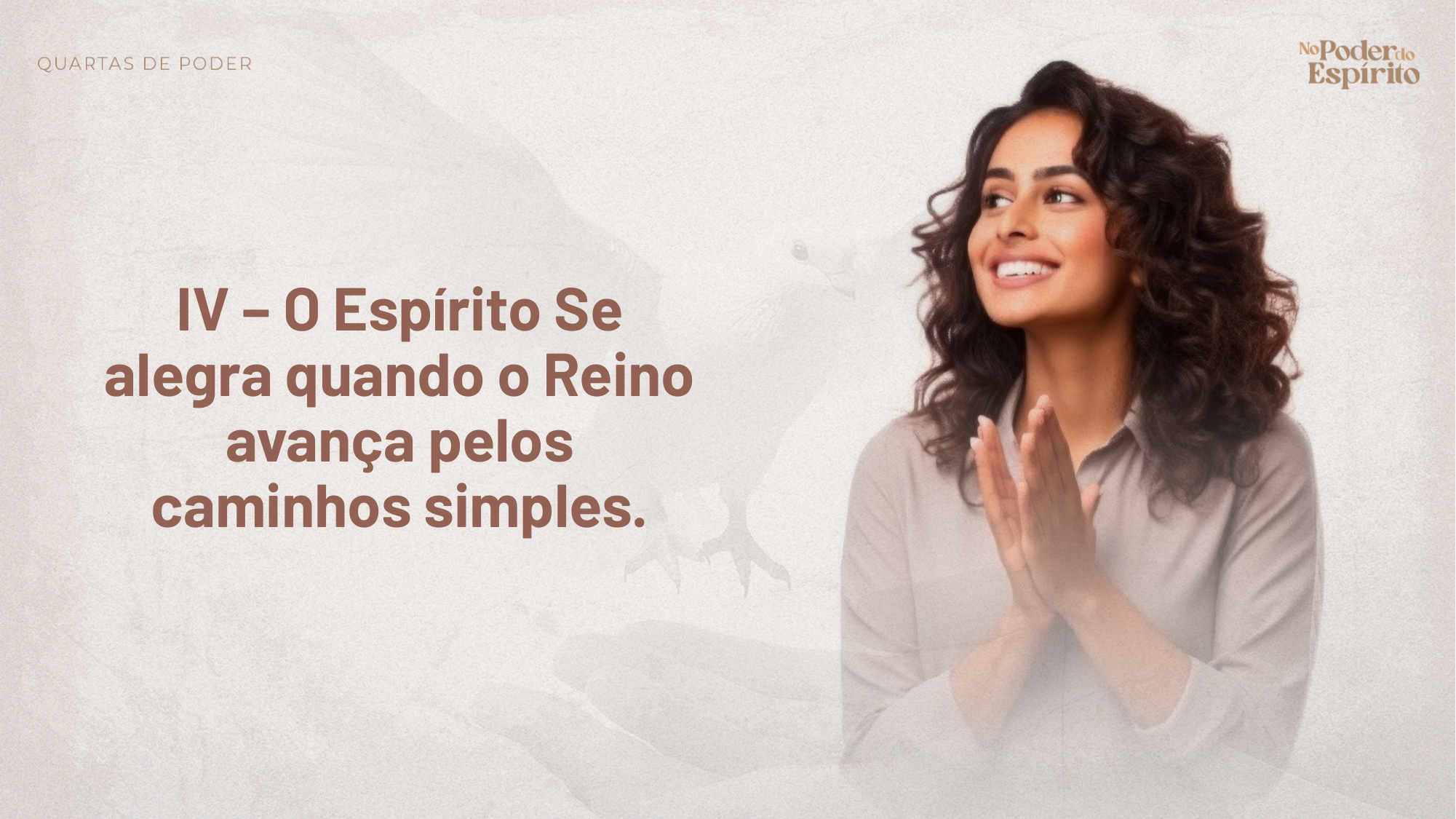

IV – O Espírito Se alegra quando o Reino avança pelos caminhos simples.